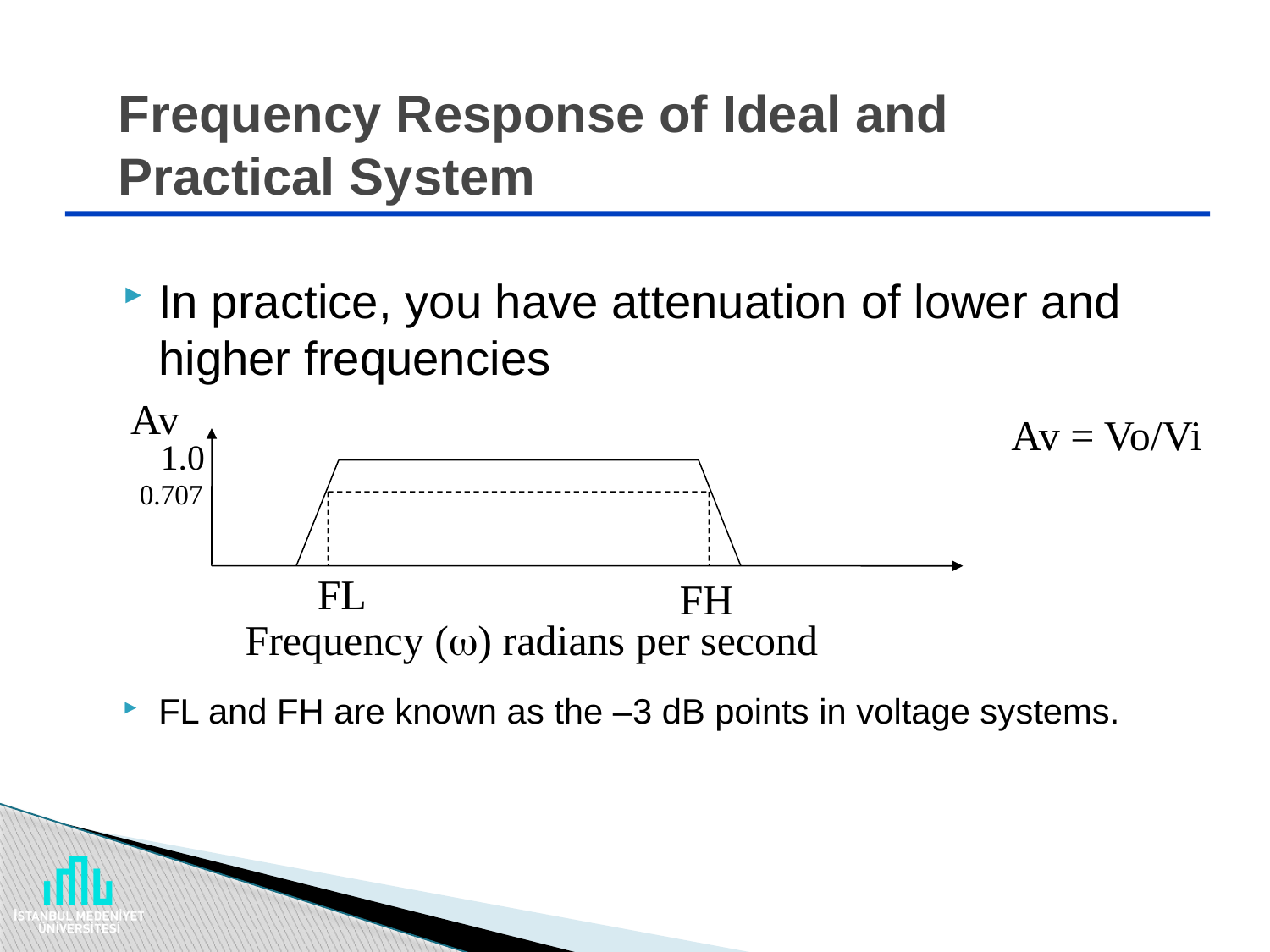

# Frequency Response of Ideal and Practical System

In practice, you have attenuation of lower and higher frequencies

FL and FH are known as the –3 dB points in voltage systems.
Av
Av = Vo/Vi
1.0

0.707

FL

FH
Frequency (ω) radians per second